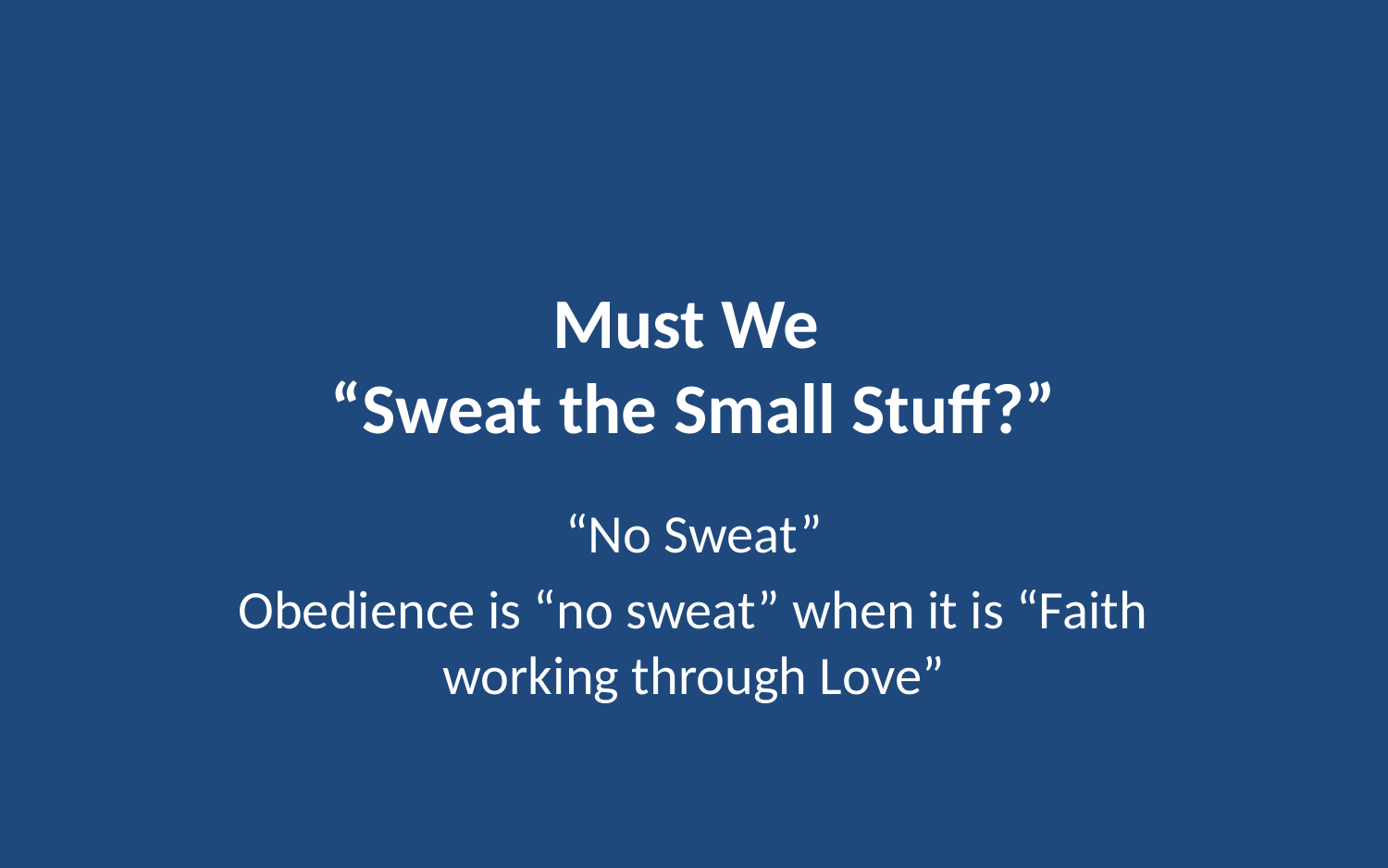

# Must We “Sweat the Small Stuff?”
“No Sweat”
Obedience is “no sweat” when it is “Faith working through Love”